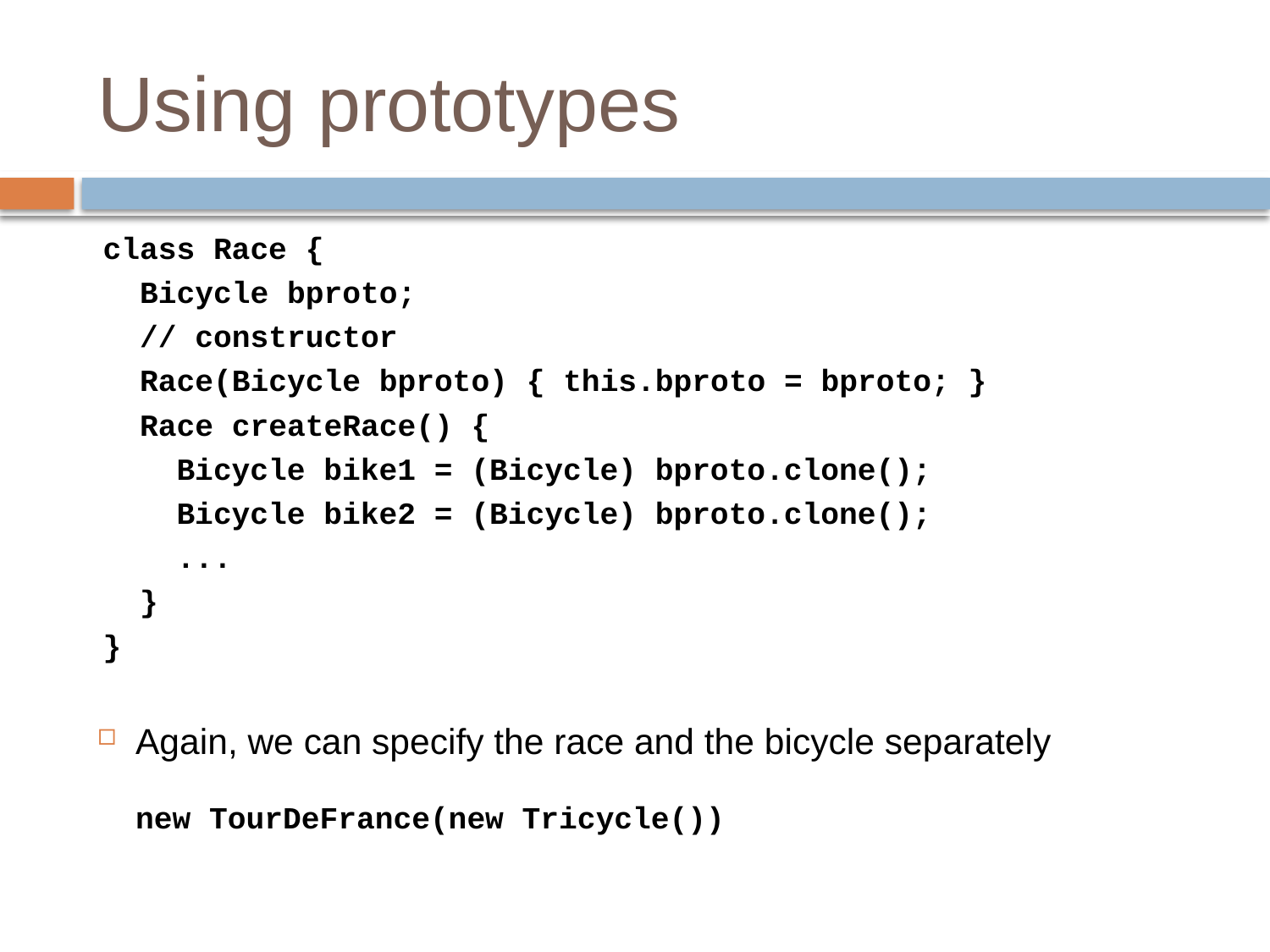

# Using prototypes
class Race {
  Bicycle bproto;
  // constructor
  Race(Bicycle bproto) { this.bproto = bproto; }
  Race createRace() {
    Bicycle bike1 = (Bicycle) bproto.clone();
    Bicycle bike2 = (Bicycle) bproto.clone();
    ...
  }
}

Again, we can specify the race and the bicycle separately
new TourDeFrance(new Tricycle())